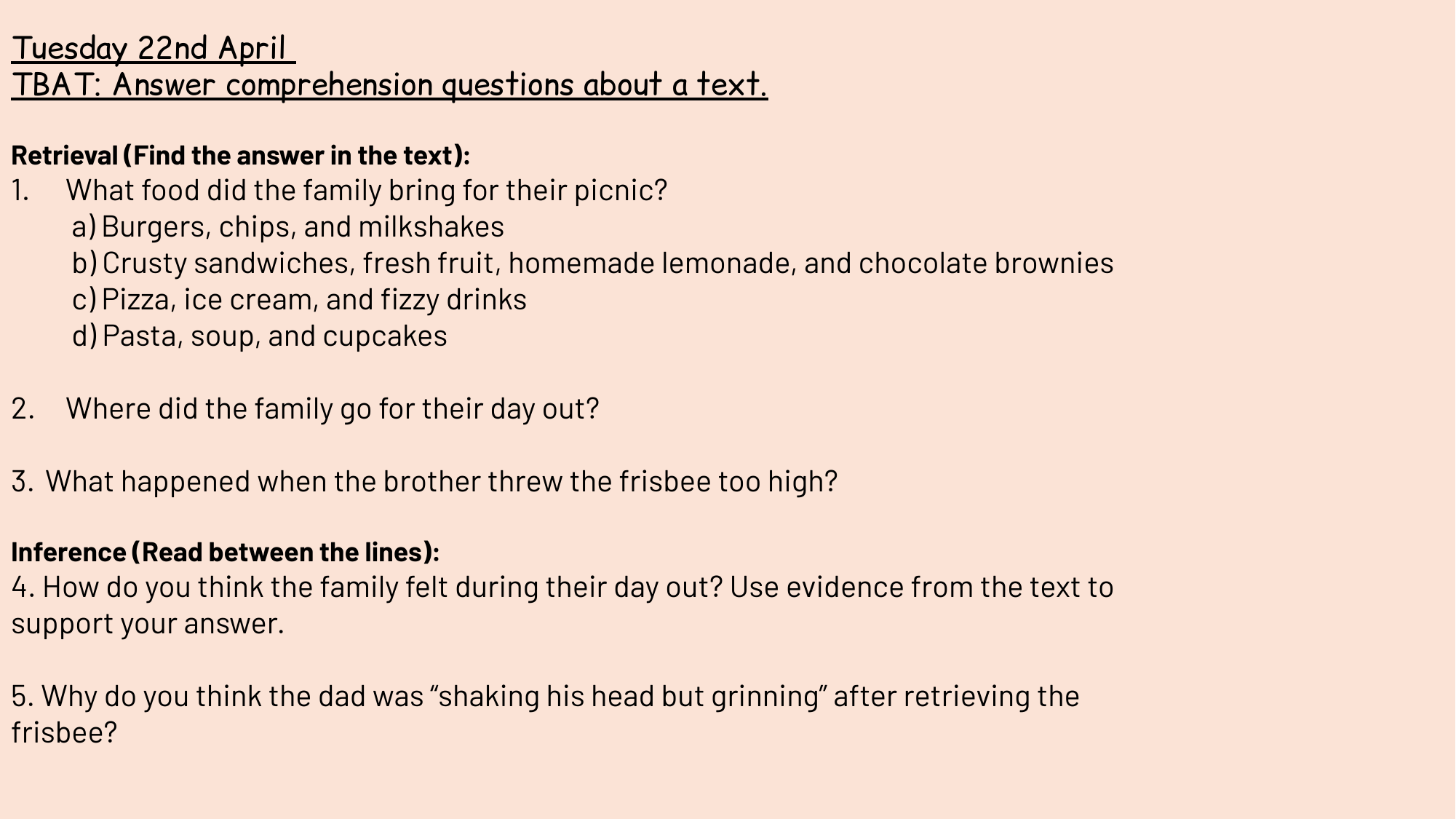

Tuesday 22nd April
TBAT: Answer comprehension questions about a text.
Retrieval (Find the answer in the text):
What food did the family bring for their picnic?
 a) Burgers, chips, and milkshakes
 b) Crusty sandwiches, fresh fruit, homemade lemonade, and chocolate brownies
 c) Pizza, ice cream, and fizzy drinks
 d) Pasta, soup, and cupcakes
Where did the family go for their day out?
What happened when the brother threw the frisbee too high?

Inference (Read between the lines):
4. How do you think the family felt during their day out? Use evidence from the text to support your answer.

5. Why do you think the dad was “shaking his head but grinning” after retrieving the frisbee?